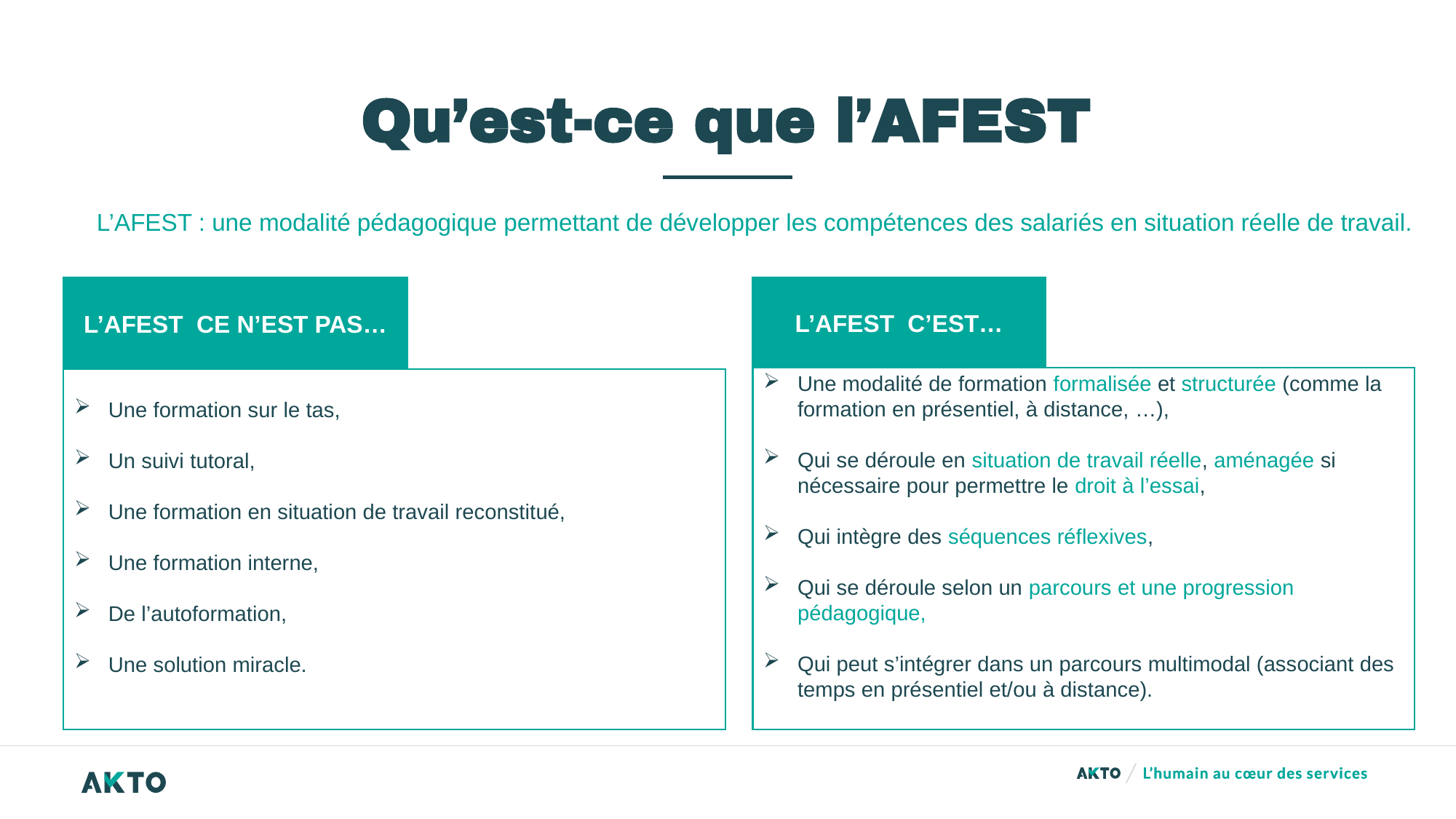

# Qu’est-ce que l’AFEST
L’AFEST : une modalité pédagogique permettant de développer les compétences des salariés en situation réelle de travail.
L’AFEST  CE N’EST PAS…
L’AFEST  C’EST…
Une modalité de formation formalisée et structurée (comme la formation en présentiel, à distance, …),

Qui se déroule en situation de travail réelle, aménagée si nécessaire pour permettre le droit à l’essai,

Qui intègre des séquences réflexives,

Qui se déroule selon un parcours et une progression pédagogique,

Qui peut s’intégrer dans un parcours multimodal (associant des temps en présentiel et/ou à distance).

Une formation sur le tas,

Un suivi tutoral,

Une formation en situation de travail reconstitué,

Une formation interne,

De l’autoformation,

Une solution miracle.